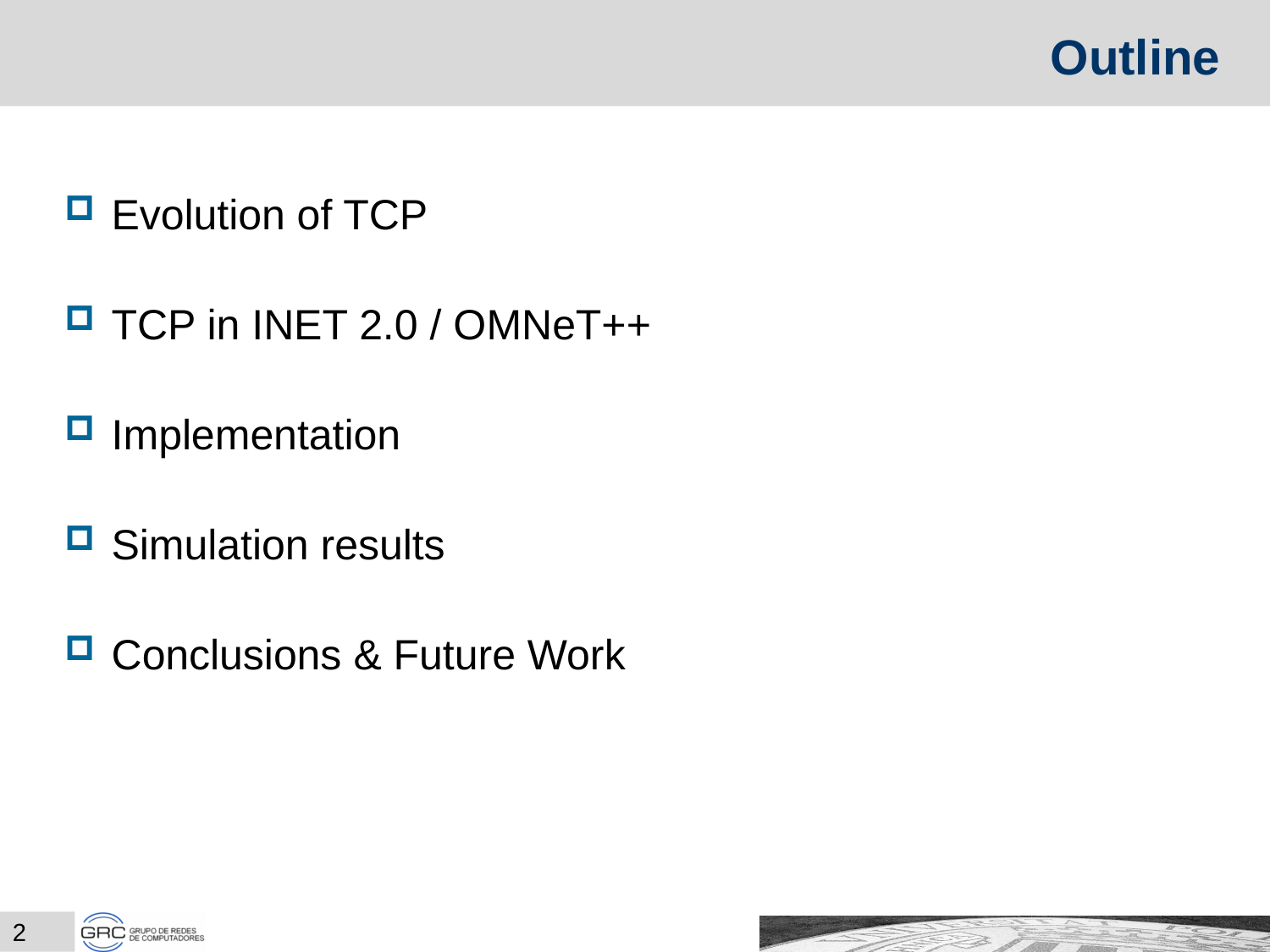

# Outline
Evolution of TCP
TCP in INET 2.0 / OMNeT++
Implementation
Simulation results
Conclusions & Future Work
2